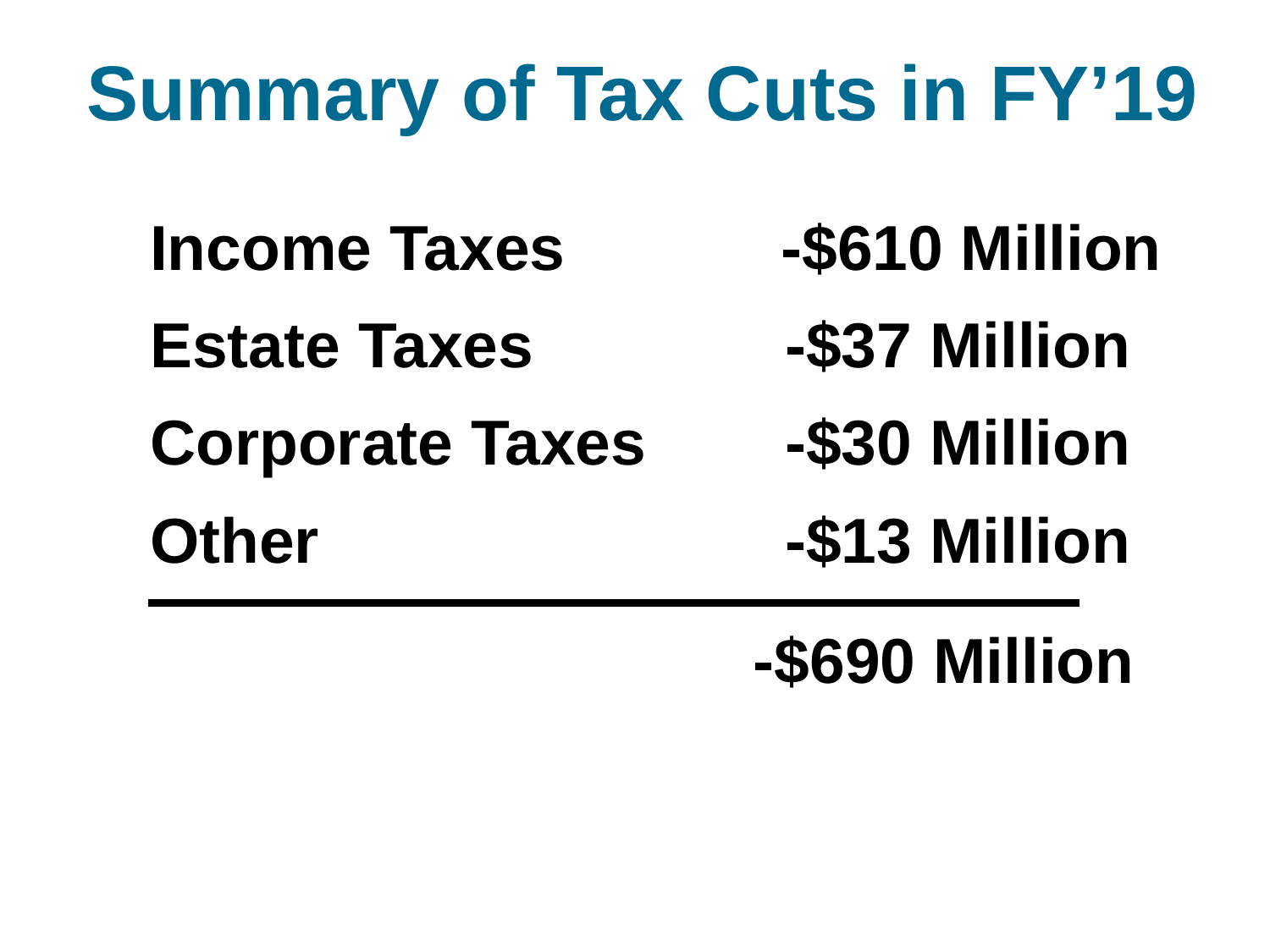

Summary of Tax Cuts in FY’19
Income Taxes	       -$610 Million
Estate Taxes		-$37 Million
Corporate Taxes		-$30 Million
Other				-$13 Million
	-$690 Million